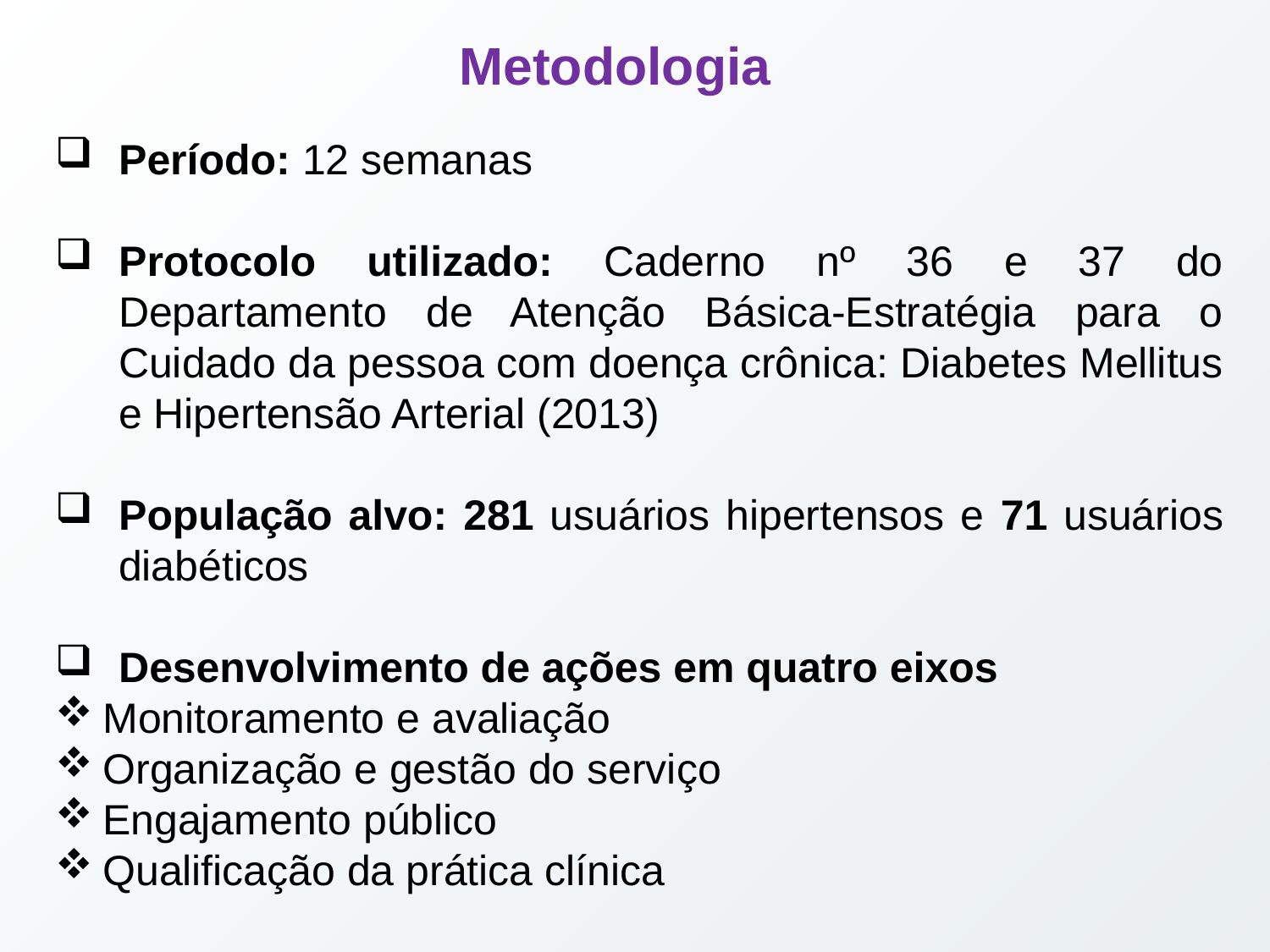

Metodologia
Período: 12 semanas

Protocolo utilizado: Caderno nº 36 e 37 do Departamento de Atenção Básica-Estratégia para o Cuidado da pessoa com doença crônica: Diabetes Mellitus e Hipertensão Arterial (2013)

População alvo: 281 usuários hipertensos e 71 usuários diabéticos

Desenvolvimento de ações em quatro eixos
Monitoramento e avaliação
Organização e gestão do serviço
Engajamento público
Qualificação da prática clínica